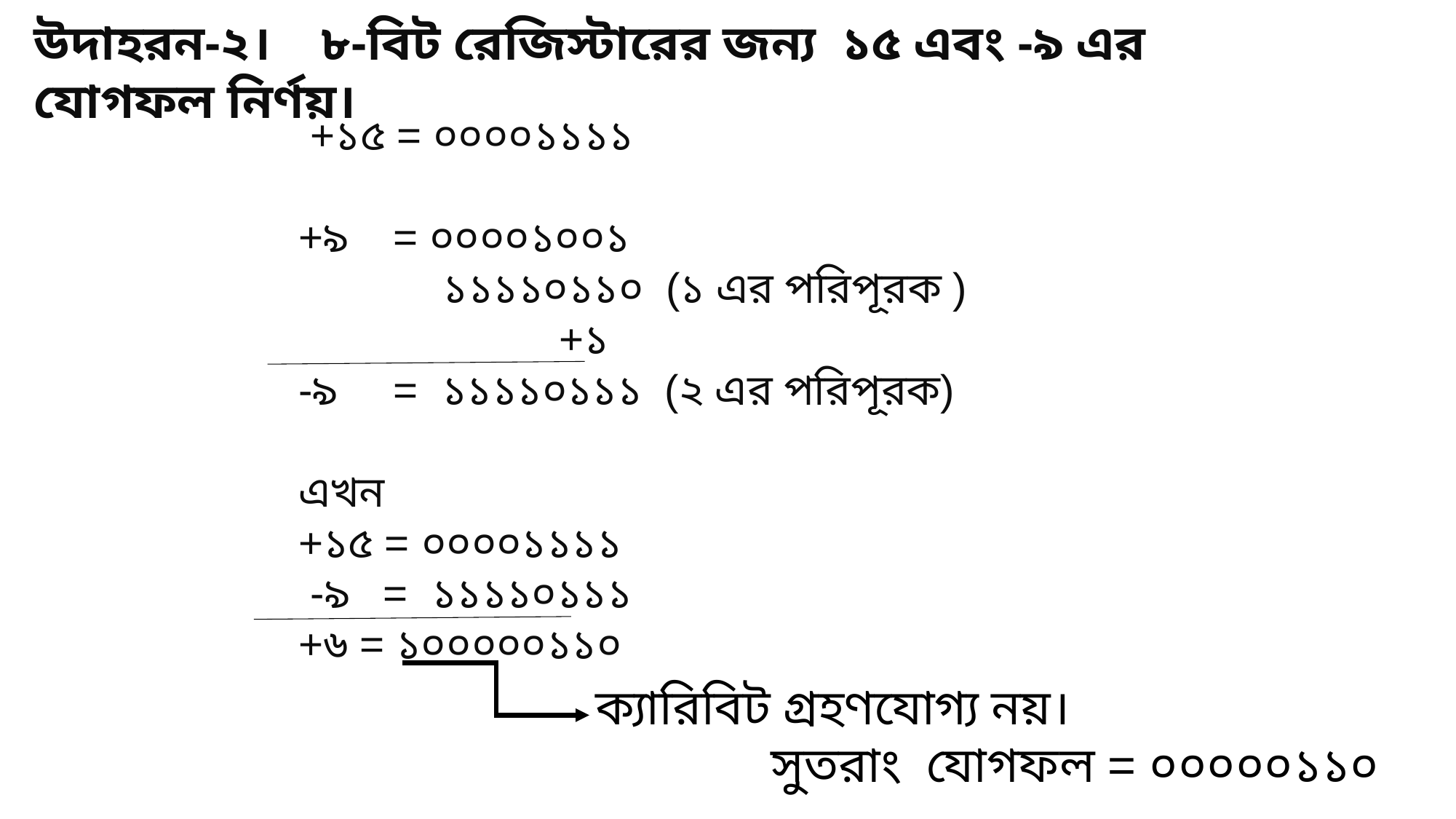

উদাহরন-২।    ৮-বিট রেজিস্টারের জন্য  ১৫ এবং -৯ এর যোগফল নির্ণয়।
 +১৫ = ০০০০১১১১

+৯    = ০০০০১০০১
             ১১১১০১১০  (১ এর পরিপূরক )
                      +১
-৯     =  ১১১১০১১১  (২ এর পরিপূরক)

এখন
+১৫ = ০০০০১১১১
 -৯   =  ১১১১০১১১
+৬ = ১০০০০০১১০

ক্যারিবিট গ্রহণযোগ্য নয়।
              সুতরাং  যোগফল = ০০০০০১১০